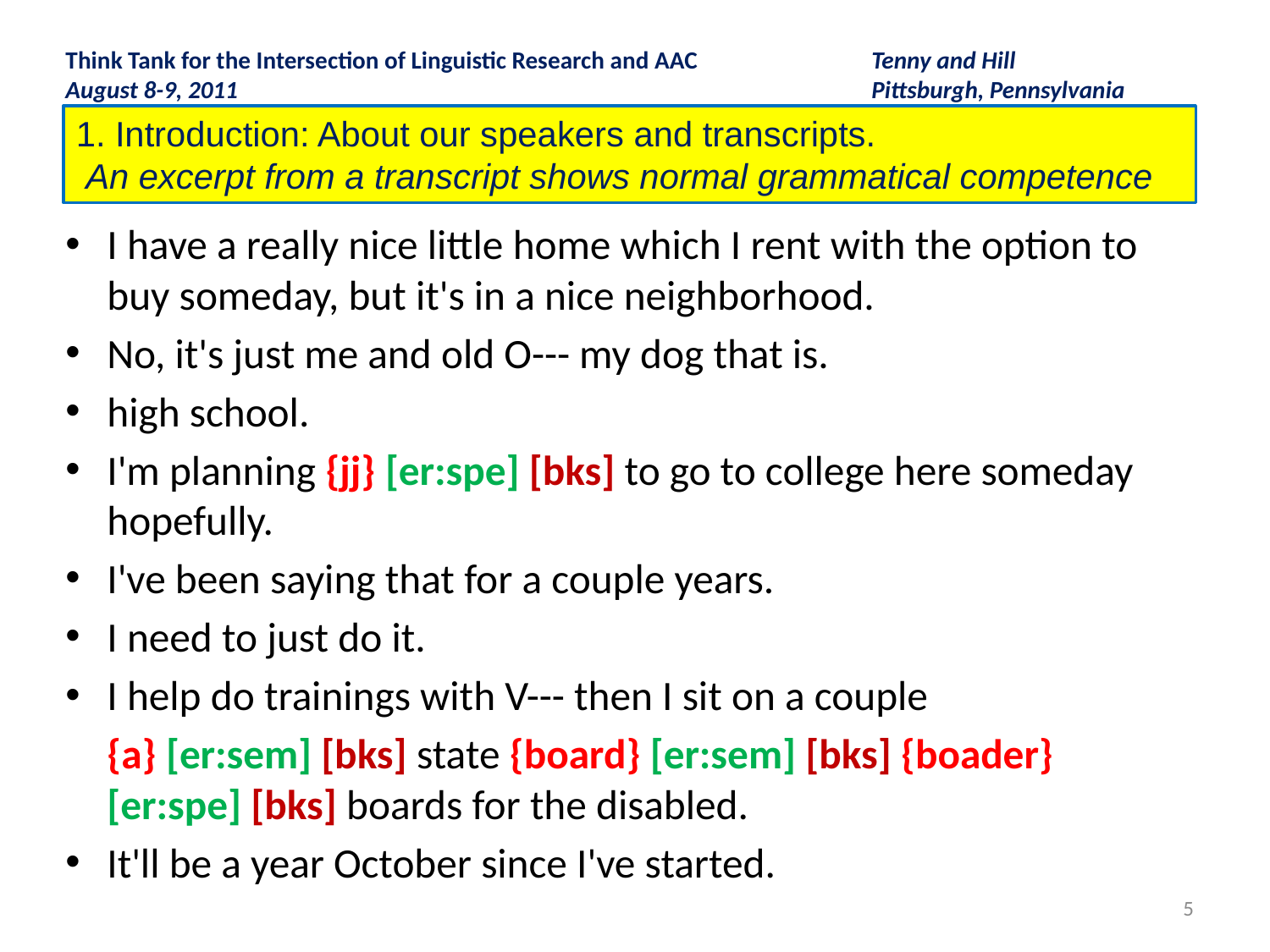

Think Tank for the Intersection of Linguistic Research and AAC 	        Tenny and Hill
August 8-9, 2011					        Pittsburgh, Pennsylvania
1. Introduction: About our speakers and transcripts.
 An excerpt from a transcript shows normal grammatical competence
I have a really nice little home which I rent with the option to buy someday, but it's in a nice neighborhood.
No, it's just me and old O--- my dog that is.
high school.
I'm planning {jj} [er:spe] [bks] to go to college here someday hopefully.
I've been saying that for a couple years.
I need to just do it.
I help do trainings with V--- then I sit on a couple
	{a} [er:sem] [bks] state {board} [er:sem] [bks] {boader} [er:spe] [bks] boards for the disabled.
It'll be a year October since I've started.

5